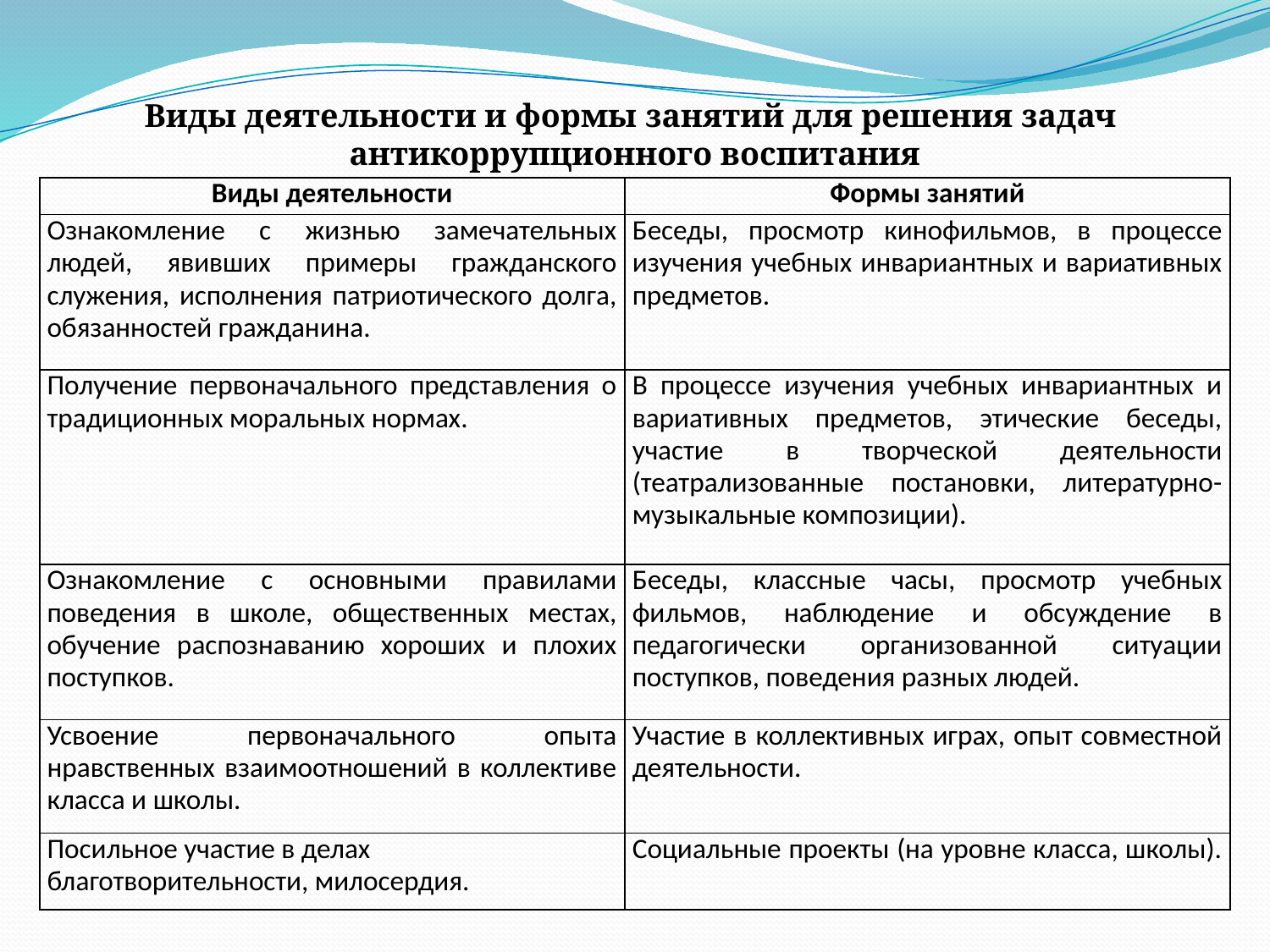

Виды деятельности и формы занятий для решения задач  антикоррупционного воспитания
| Виды деятельности | Формы занятий |
| --- | --- |
| Ознакомление с жизнью замечательных людей, явивших примеры гражданского служения, исполнения патриотического долга, обязанностей гражданина. | Беседы, просмотр кинофильмов, в процессе изучения учебных инвариантных и вариативных предметов. |
| Получение первоначального представления о традиционных моральных нормах. | В процессе изучения учебных инвариантных и вариативных предметов, этические беседы, участие в творческой деятельности (театрализованные постановки, литературно-музыкальные композиции). |
| Ознакомление с основными правилами поведения в школе, общественных местах, обучение распознаванию хороших и плохих поступков. | Беседы, классные часы, просмотр учебных фильмов, наблюдение и обсуждение в педагогически организованной ситуации поступков, поведения разных людей. |
| Усвоение первоначального опыта нравственных взаимоотношений в коллективе класса и школы. | Участие в коллективных играх, опыт совместной деятельности. |
| Посильное участие в делах благотворительности, милосердия. | Социальные проекты (на уровне класса, школы). |